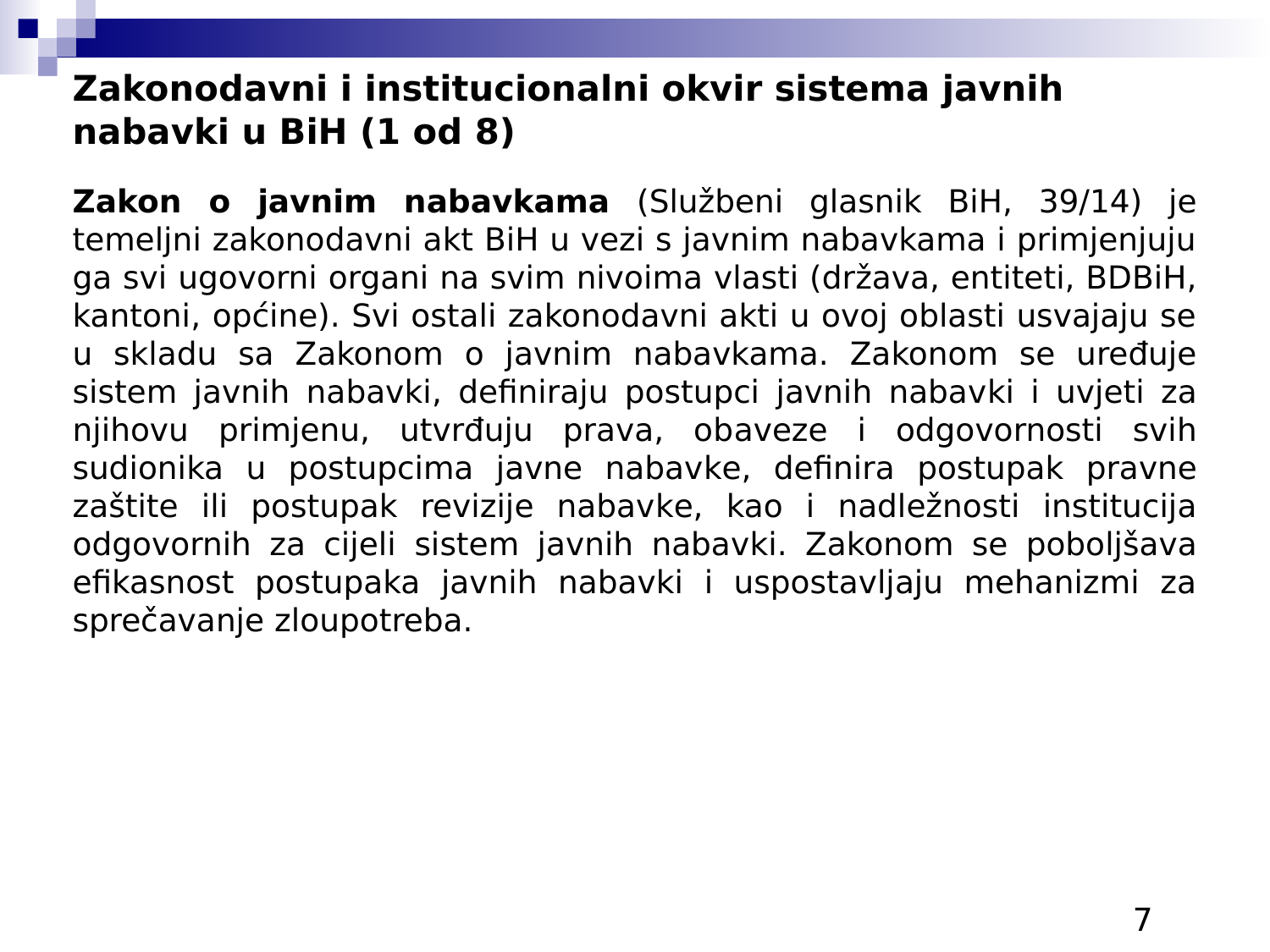

Zakonodavni i institucionalni okvir sistema javnih nabavki u BiH (1 od 8)
Zakon o javnim nabavkama (Službeni glasnik BiH, 39/14) je temeljni zakonodavni akt BiH u vezi s javnim nabavkama i primjenjuju ga svi ugovorni organi na svim nivoima vlasti (država, entiteti, BDBiH, kantoni, općine). Svi ostali zakonodavni akti u ovoj oblasti usvajaju se u skladu sa Zakonom o javnim nabavkama. Zakonom se uređuje sistem javnih nabavki, definiraju postupci javnih nabavki i uvjeti za njihovu primjenu, utvrđuju prava, obaveze i odgovornosti svih sudionika u postupcima javne nabavke, definira postupak pravne zaštite ili postupak revizije nabavke, kao i nadležnosti institucija odgovornih za cijeli sistem javnih nabavki. Zakonom se poboljšava efikasnost postupaka javnih nabavki i uspostavljaju mehanizmi za sprečavanje zloupotreba.